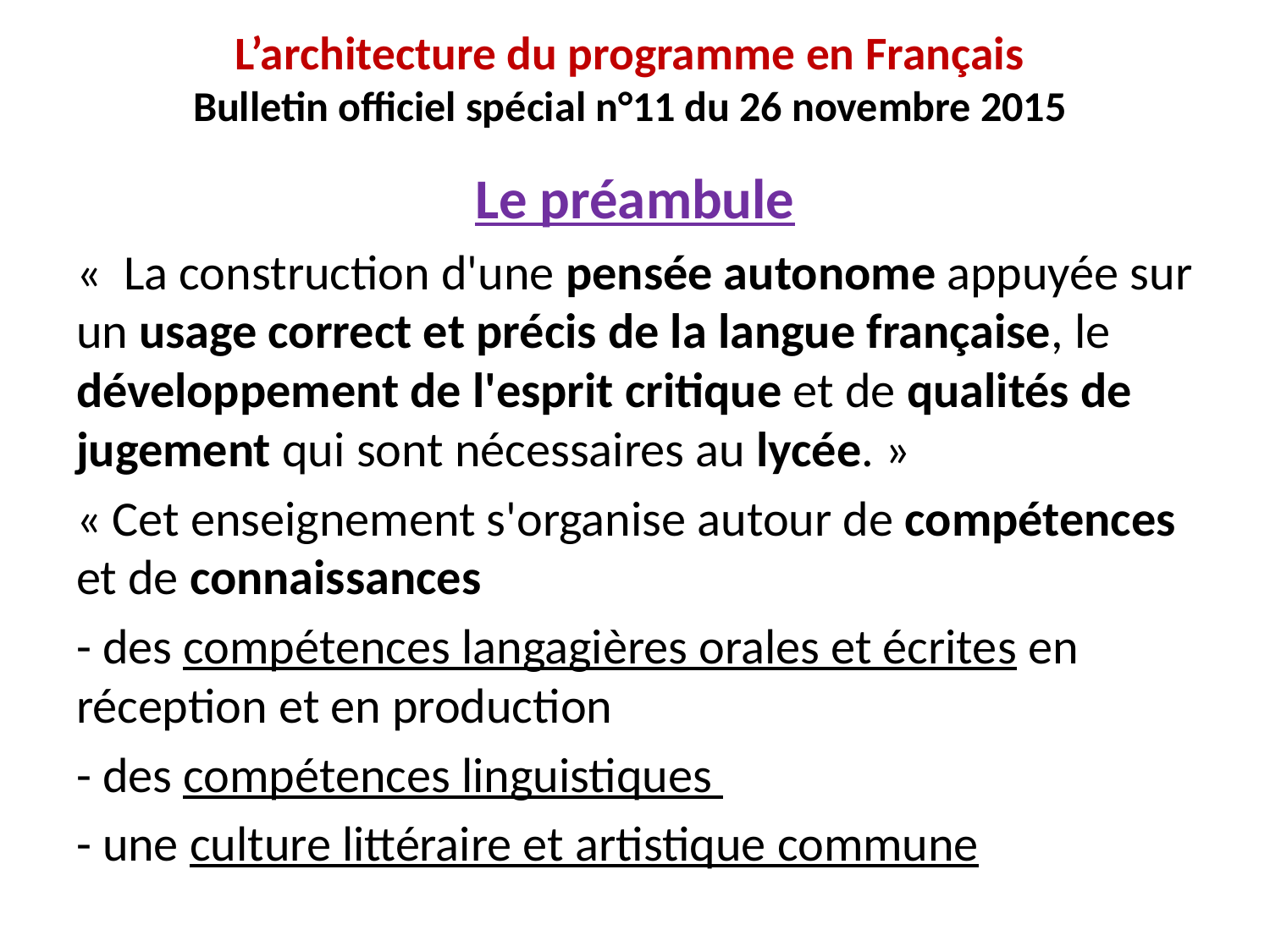

# L’architecture du programme en Français Bulletin officiel spécial n°11 du 26 novembre 2015
Le préambule
«  La construction d'une pensée autonome appuyée sur un usage correct et précis de la langue française, le développement de l'esprit critique et de qualités de jugement qui sont nécessaires au lycée. »
« Cet enseignement s'organise autour de compétences et de connaissances
- des compétences langagières orales et écrites en réception et en production
- des compétences linguistiques
- une culture littéraire et artistique commune